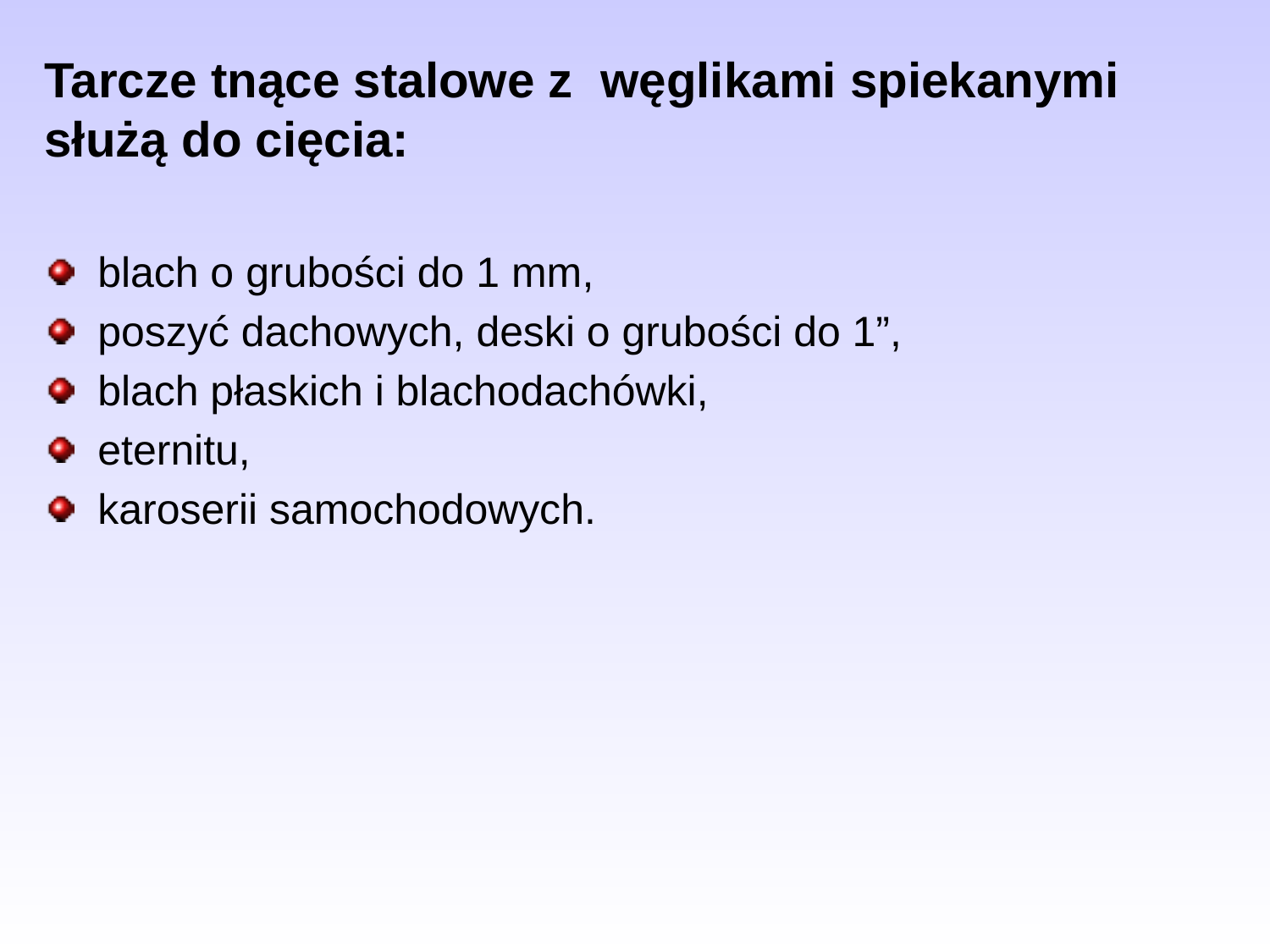

Tarcze tnące stalowe z  węglikami spiekanymi służą do cięcia:

  blach o grubości do 1 mm,
  poszyć dachowych, deski o grubości do 1”,
  blach płaskich i blachodachówki,
  eternitu,
  karoserii samochodowych.